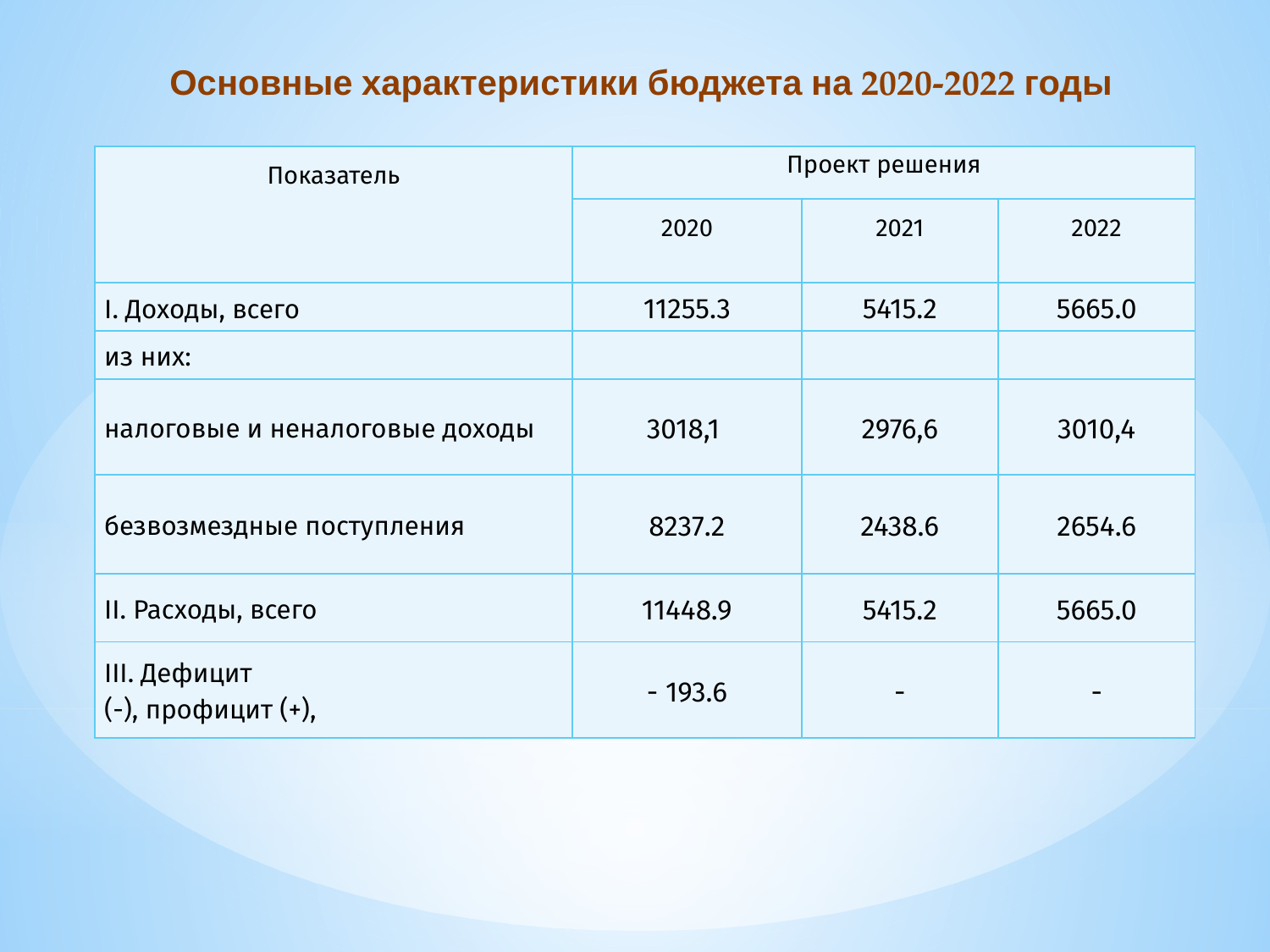

# Основные характеристики бюджета на 2020-2022 годы
| Показатель | Проект решения |  |  |
| --- | --- | --- | --- |
|  | 2020 | 2021 | 2022 |
| I. Доходы, всего | 11255.3 | 5415.2 | 5665.0 |
| из них: |  |  |  |
| налоговые и неналоговые доходы | 3018,1 | 2976,6 | 3010,4 |
| безвозмездные поступления | 8237.2 | 2438.6 | 2654.6 |
| II. Расходы, всего | 11448.9 | 5415.2 | 5665.0 |
| III. Дефицит (-), профицит (+), | - 193.6 | - | - |